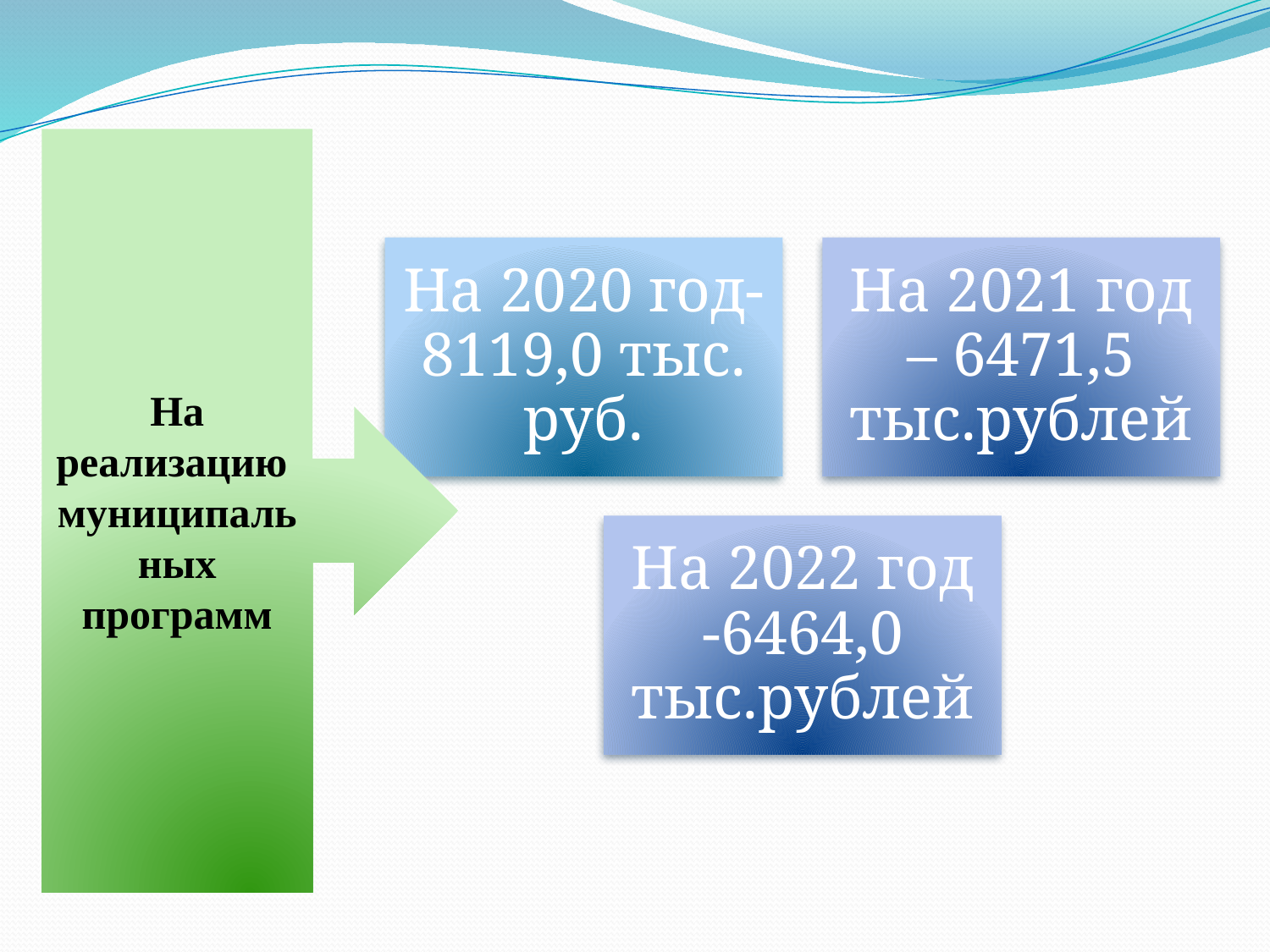

На 2020 год-8119,0 тыс. руб.
На 2021 год – 6471,5 тыс.рублей
На 2022 год -6464,0 тыс.рублей
На реализацию  муниципальных программ